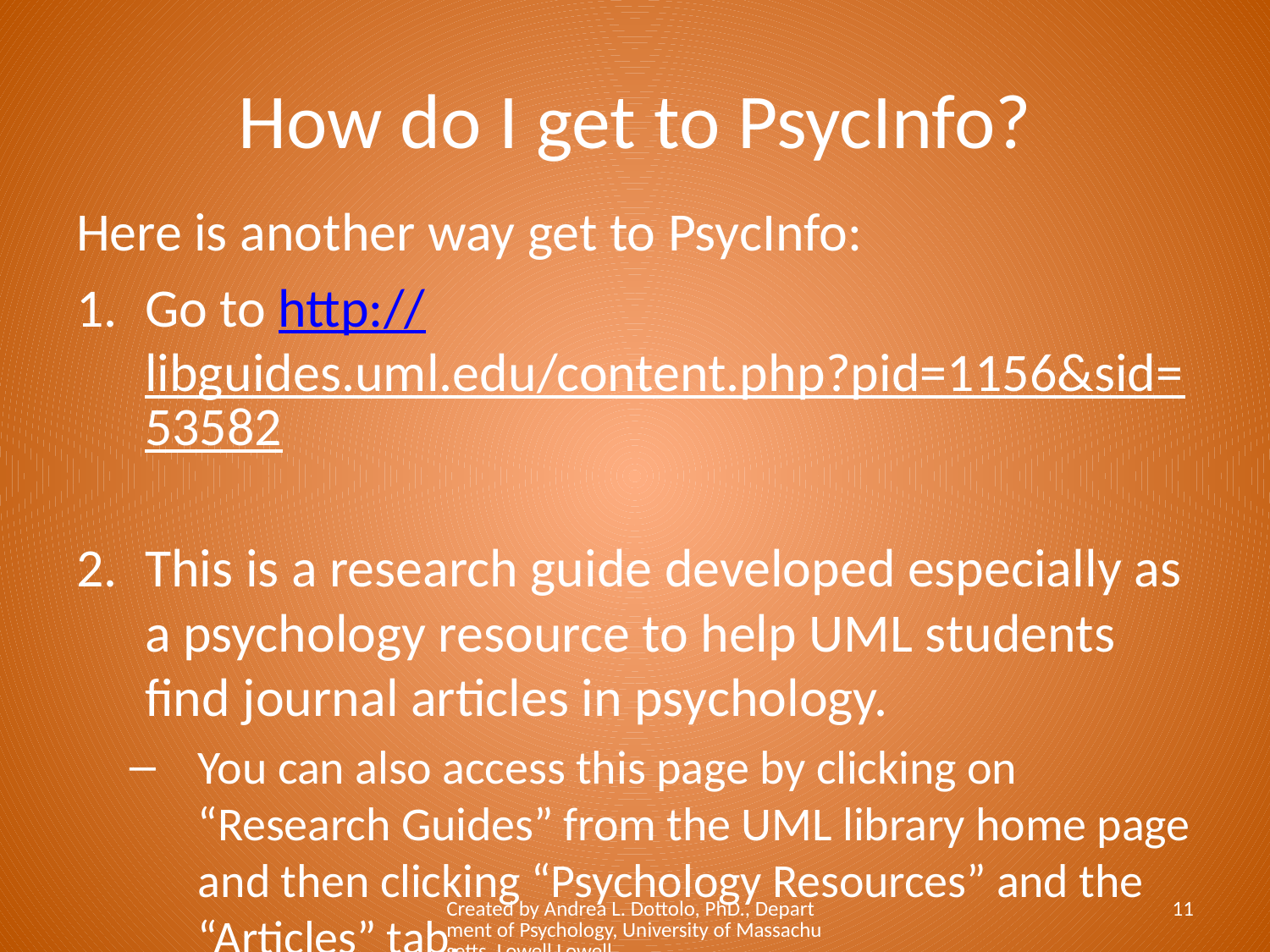

# How do I get to PsycInfo?
Here is another way get to PsycInfo:
Go to http://libguides.uml.edu/content.php?pid=1156&sid=53582
This is a research guide developed especially as a psychology resource to help UML students find journal articles in psychology.
You can also access this page by clicking on “Research Guides” from the UML library home page and then clicking “Psychology Resources” and the “Articles” tab.
Created by Andrea L. Dottolo, PhD., Department of Psychology, University of Massachusetts, Lowell Lowell
11